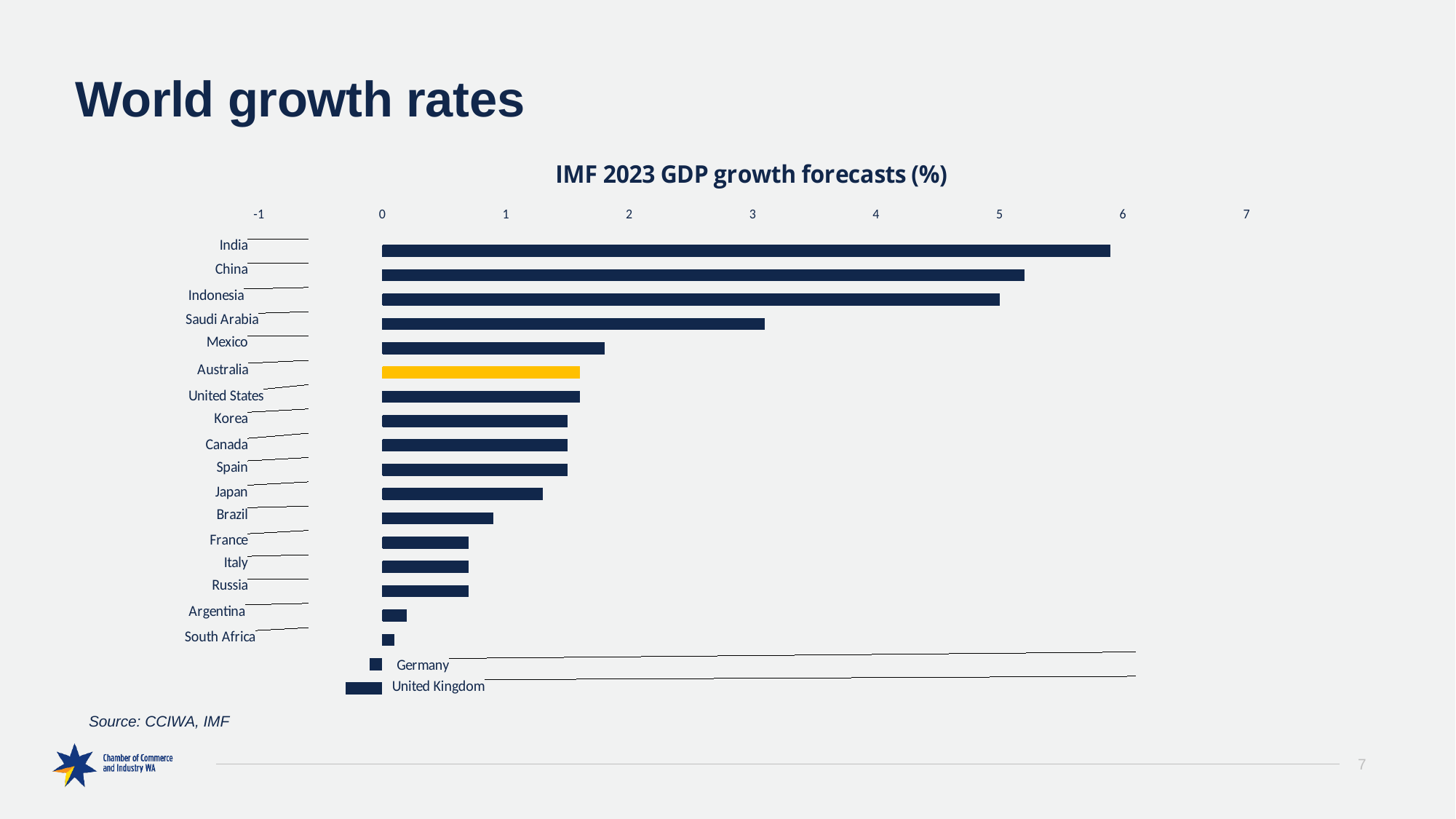

# World growth rates

### Chart: IMF 2023 GDP growth forecasts (%)

| Category |  |  |
|---|---|---|
| United Kingdom | -0.3 | 6.1 |
| Germany | -0.1 | 6.1 |
| South Africa | 0.1 | -0.6 |
| Argentina | 0.2 | -0.6 |
| Russia | 0.7 | -0.6 |
| Italy | 0.7 | -0.6 |
| France | 0.7 | -0.6 |
| Brazil | 0.9 | -0.6 |
| Japan | 1.3 | -0.6 |
| Spain | 1.5 | -0.6 |
| Canada | 1.5 | -0.6 |
| Korea | 1.5 | -0.6 |
| United States | 1.6 | -0.6 |
| Australia | 1.6 | -0.6 |
| Mexico | 1.8 | -0.6 |
| Saudi Arabia | 3.1 | -0.6 |
| Indonesia | 5.0 | -0.6 |
| China | 5.2 | -0.6 |
| India | 5.9 | -0.6 |
Source: CCIWA, IMF
7